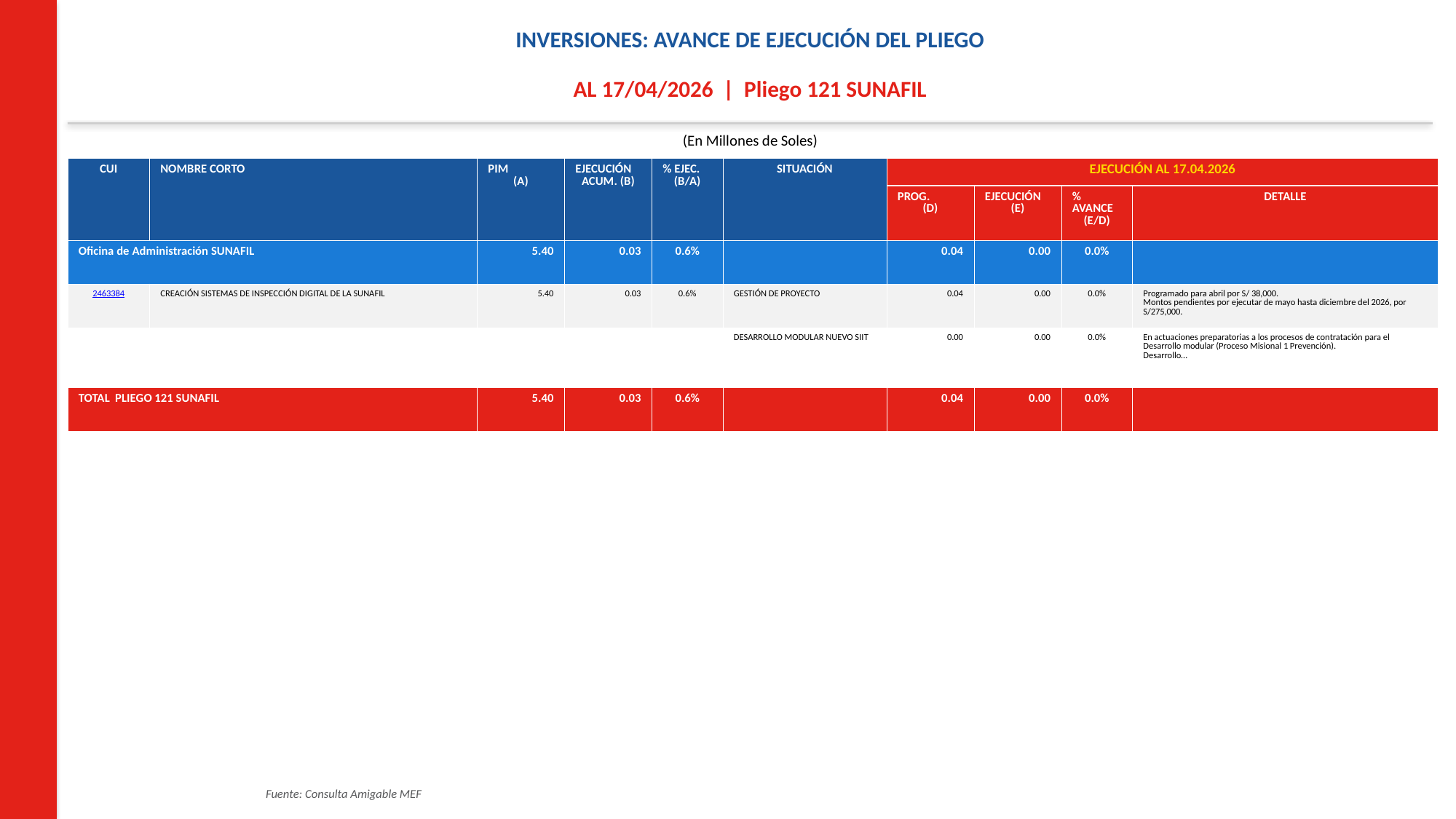

INVERSIONES: AVANCE DE EJECUCIÓN DEL PLIEGO
AL 17/04/2026  |  Pliego 121 SUNAFIL

(En Millones de Soles)
| CUI | NOMBRE CORTO | PIM (A) | EJECUCIÓN ACUM. (B) | % EJEC. (B/A) | SITUACIÓN | EJECUCIÓN AL 17.04.2026 |  |  |  |
| --- | --- | --- | --- | --- | --- | --- | --- | --- | --- |
|  |  |  |  |  |  | PROG. (D) | EJECUCIÓN (E) | % AVANCE (E/D) | DETALLE |
| Oficina de Administración SUNAFIL |  | 5.40 | 0.03 | 0.6% |  | 0.04 | 0.00 | 0.0% |  |
| 2463384 | CREACIÓN SISTEMAS DE INSPECCIÓN DIGITAL DE LA SUNAFIL | 5.40 | 0.03 | 0.6% | GESTIÓN DE PROYECTO | 0.04 | 0.00 | 0.0% | Programado para abril por S/ 38,000. Montos pendientes por ejecutar de mayo hasta diciembre del 2026, por S/275,000. |
|  |  |  |  |  | DESARROLLO MODULAR NUEVO SIIT | 0.00 | 0.00 | 0.0% | En actuaciones preparatorias a los procesos de contratación para el Desarrollo modular (Proceso Misional 1 Prevención). Desarrollo… |
| TOTAL PLIEGO 121 SUNAFIL |  | 5.40 | 0.03 | 0.6% |  | 0.04 | 0.00 | 0.0% |  |
Fuente: Consulta Amigable MEF